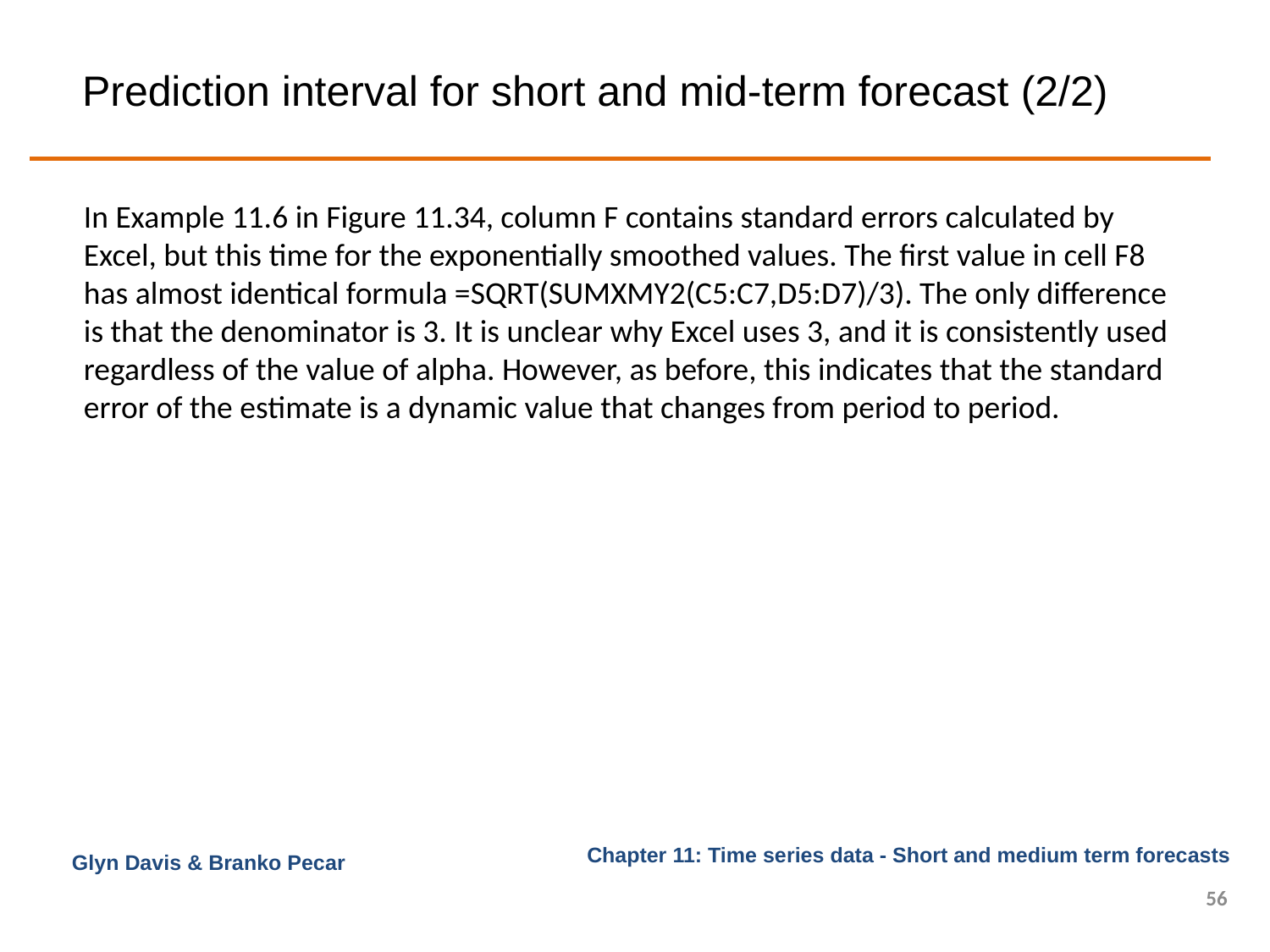

# Prediction interval for short and mid-term forecast (2/2)
In Example 11.6 in Figure 11.34, column F contains standard errors calculated by Excel, but this time for the exponentially smoothed values. The first value in cell F8 has almost identical formula =SQRT(SUMXMY2(C5:C7,D5:D7)/3). The only difference is that the denominator is 3. It is unclear why Excel uses 3, and it is consistently used regardless of the value of alpha. However, as before, this indicates that the standard error of the estimate is a dynamic value that changes from period to period.
Glyn Davis & Branko Pecar
56